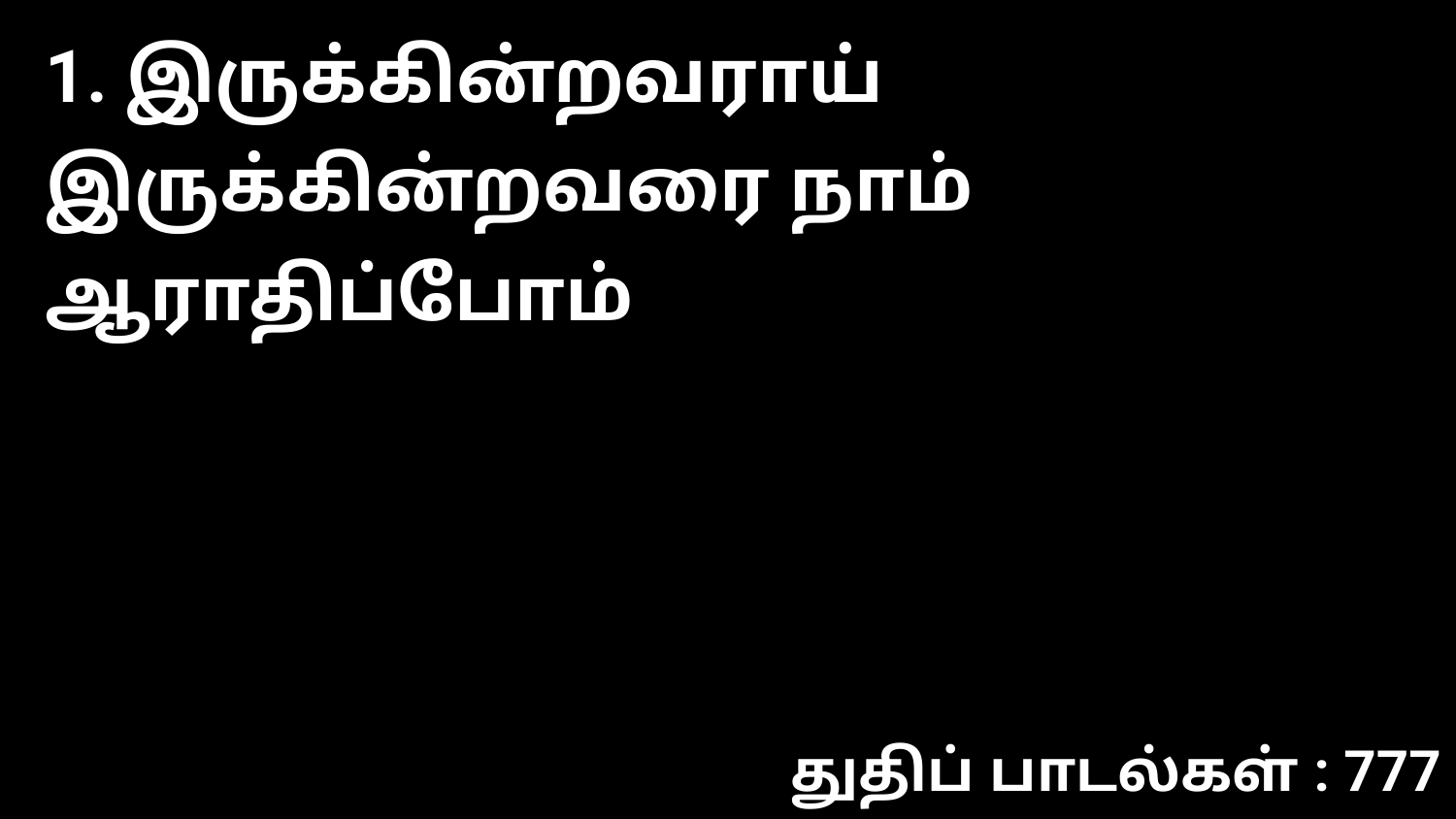

1. இருக்கின்றவராய் இருக்கின்றவரை நாம் ஆராதிப்போம்
துதிப் பாடல்கள் : 777